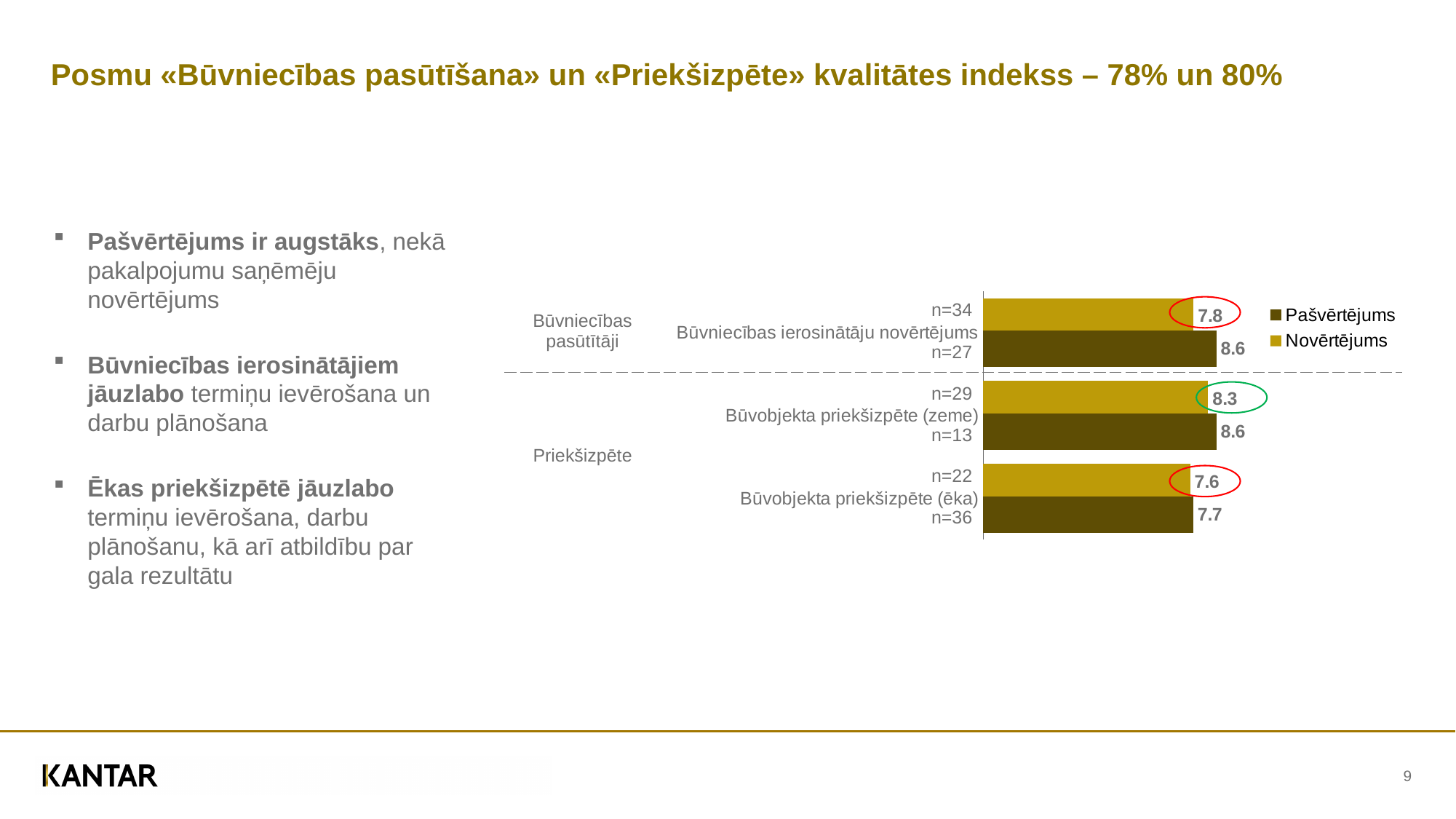

# Posmu «Būvniecības pasūtīšana» un «Priekšizpēte» kvalitātes indekss – 78% un 80%
Pašvērtējums ir augstāks, nekā pakalpojumu saņēmēju novērtējums
Būvniecības ierosinātājiem jāuzlabo termiņu ievērošana un darbu plānošana
Ēkas priekšizpētē jāuzlabo termiņu ievērošana, darbu plānošanu, kā arī atbildību par gala rezultātu

### Chart

| Category | Novērtējums | Pašvērtējums |
|---|---|---|
| Būvniecības ierosinātāju novērtējums | 7.75 | 8.59 |
| Būvobjekta priekšizpēte (zeme) | 8.29 | 8.59 |
| Būvobjekta priekšizpēte (ēka) | 7.63 | 7.74 |
| Būvniecības pasūtītāji | n=34 |  |
| --- | --- | --- |
|  | n=27 |  |
| Priekšizpēte | n=29 |  |
|  | n=13 |  |
|  | n=22 |  |
|  | n=36 |  |

9